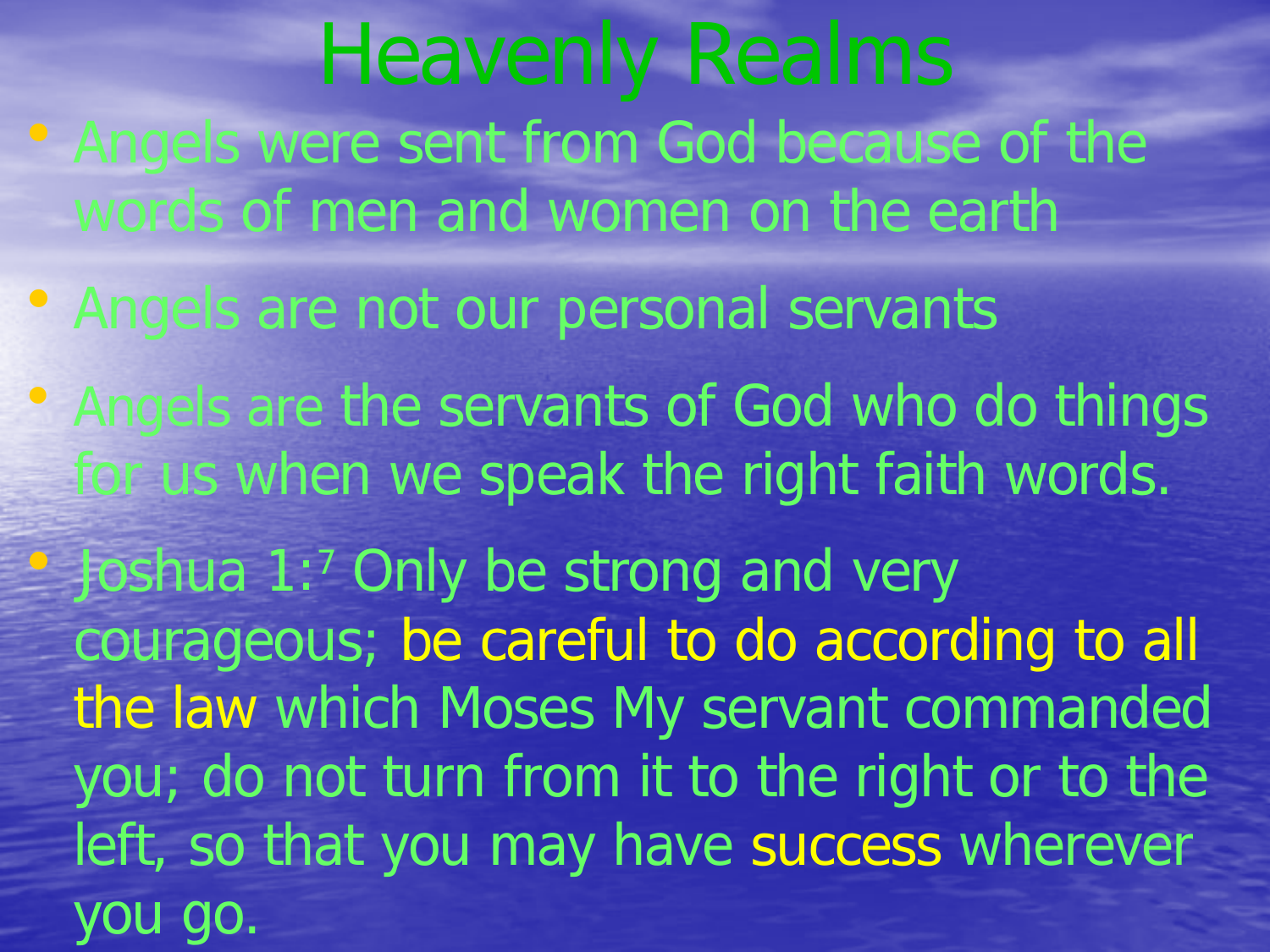

# Heavenly Realms
Angels were sent from God because of the words of men and women on the earth
Angels are not our personal servants
Angels are the servants of God who do things for us when we speak the right faith words.
Joshua 1:7 Only be strong and very courageous; be careful to do according to all the law which Moses My servant commanded you; do not turn from it to the right or to the left, so that you may have success wherever you go.